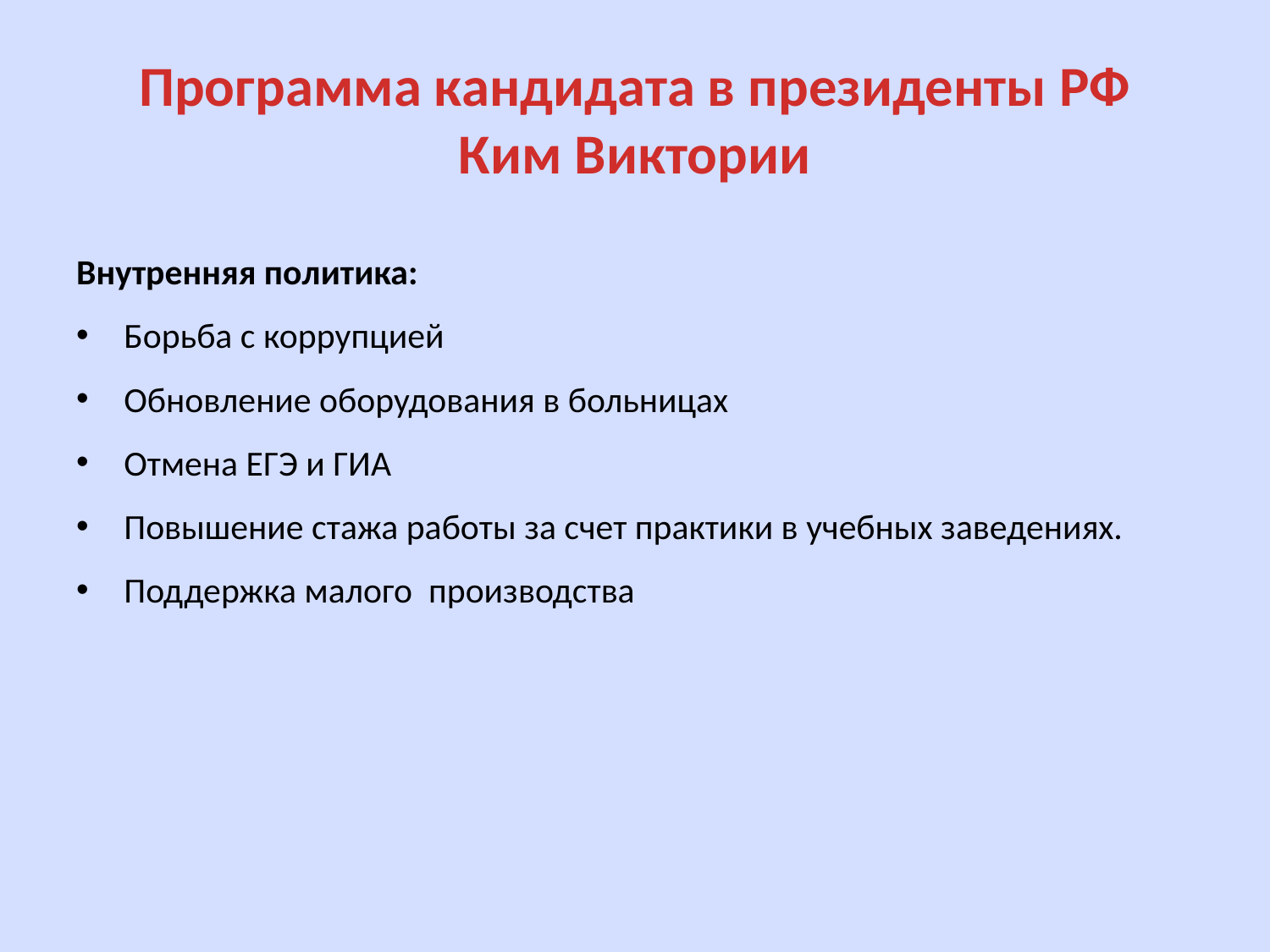

# Программа кандидата в президенты РФ Ким Виктории
Внутренняя политика:
Борьба с коррупцией
Обновление оборудования в больницах
Отмена ЕГЭ и ГИА
Повышение стажа работы за счет практики в учебных заведениях.
Поддержка малого  производства